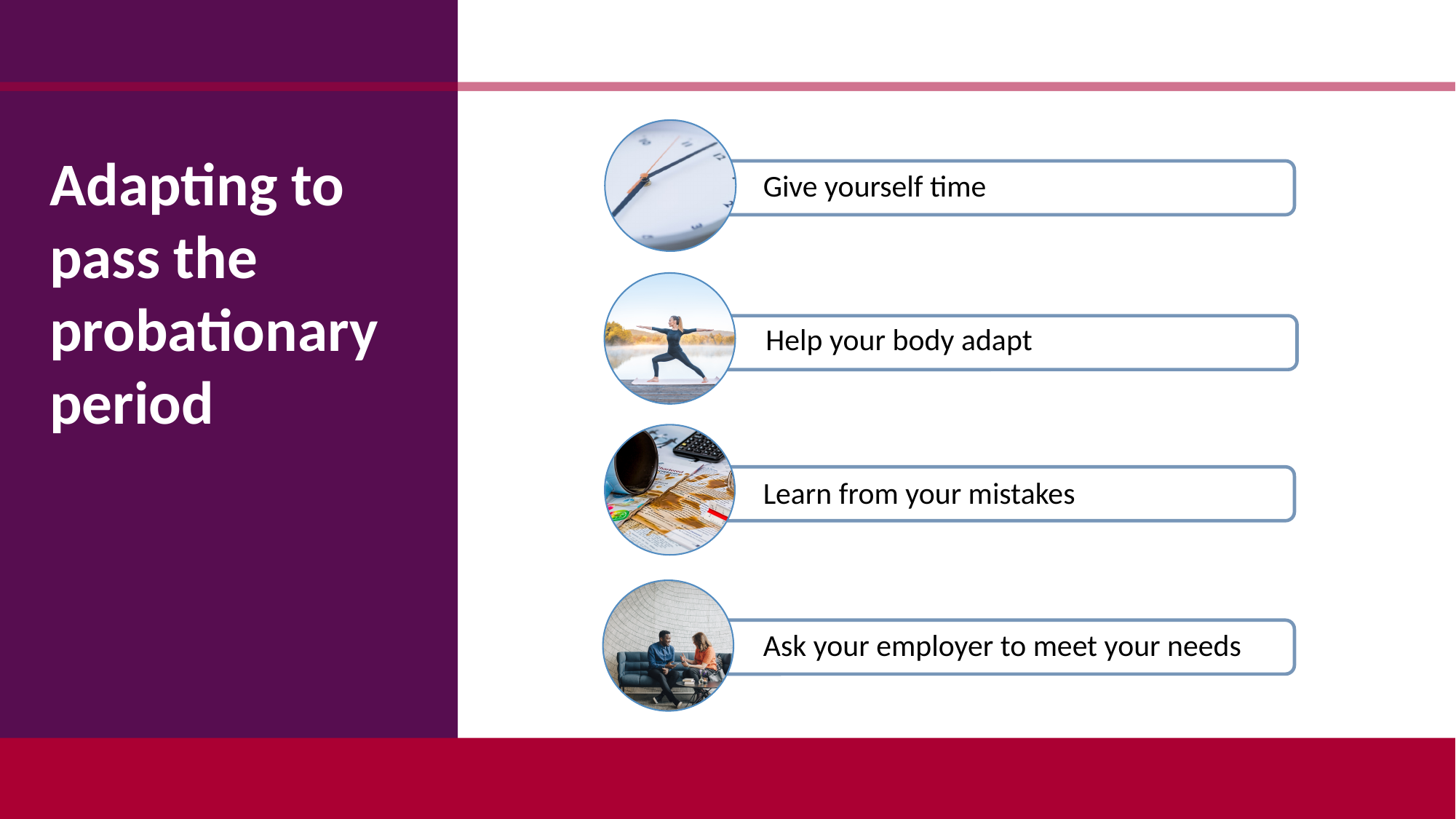

Adapting to
pass the probationary period

Give yourself time

Help your body adapt

Learn from your mistakes

Ask your employer to meet your needs